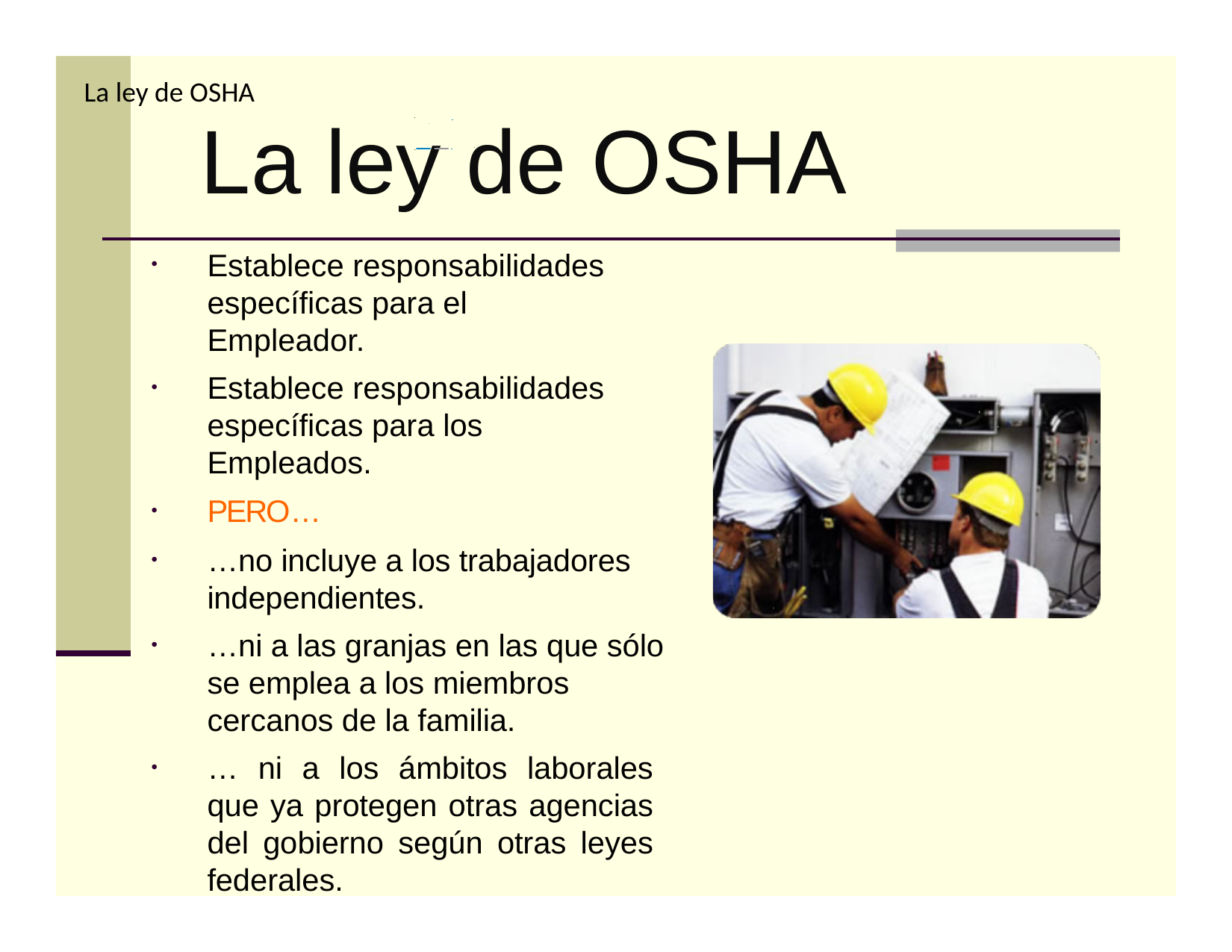

# La ley de OSHA
La ley de OSHA

Establece responsabilidades específicas para el Empleador.

Establece responsabilidades específicas para los Empleados.

PERO…

…no incluye a los trabajadores independientes.

…ni a las granjas en las que sólo se emplea a los miembros cercanos de la familia.

… ni a los ámbitos laborales que ya protegen otras agencias del gobierno según otras leyes federales.